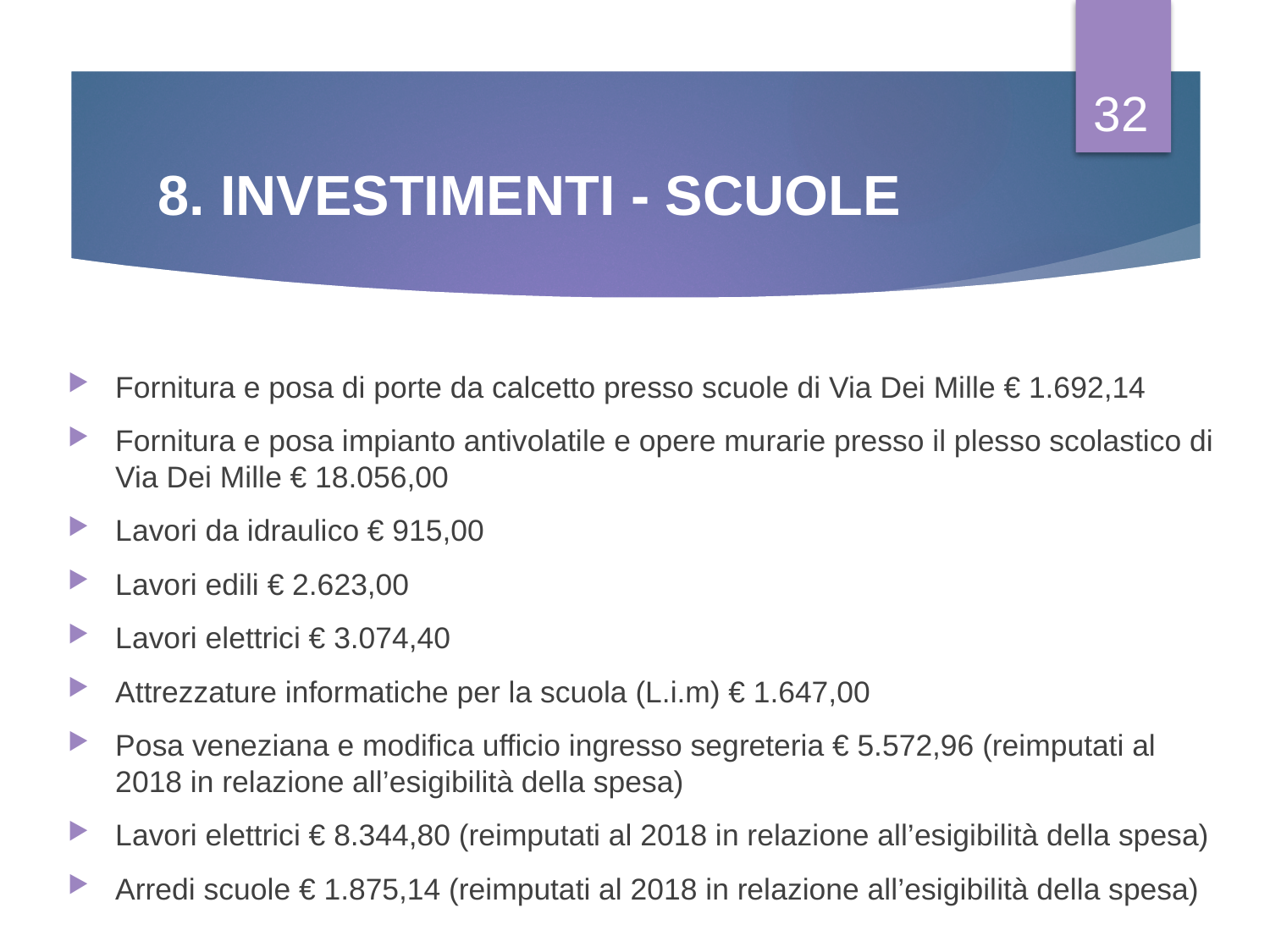

32
# 8. INVESTIMENTI - SCUOLE

Fornitura e posa di porte da calcetto presso scuole di Via Dei Mille € 1.692,14
Fornitura e posa impianto antivolatile e opere murarie presso il plesso scolastico di Via Dei Mille € 18.056,00
Lavori da idraulico € 915,00
Lavori edili € 2.623,00
Lavori elettrici € 3.074,40
Attrezzature informatiche per la scuola (L.i.m) € 1.647,00
Posa veneziana e modifica ufficio ingresso segreteria € 5.572,96 (reimputati al 2018 in relazione all’esigibilità della spesa)
Lavori elettrici € 8.344,80 (reimputati al 2018 in relazione all’esigibilità della spesa)
Arredi scuole € 1.875,14 (reimputati al 2018 in relazione all’esigibilità della spesa)